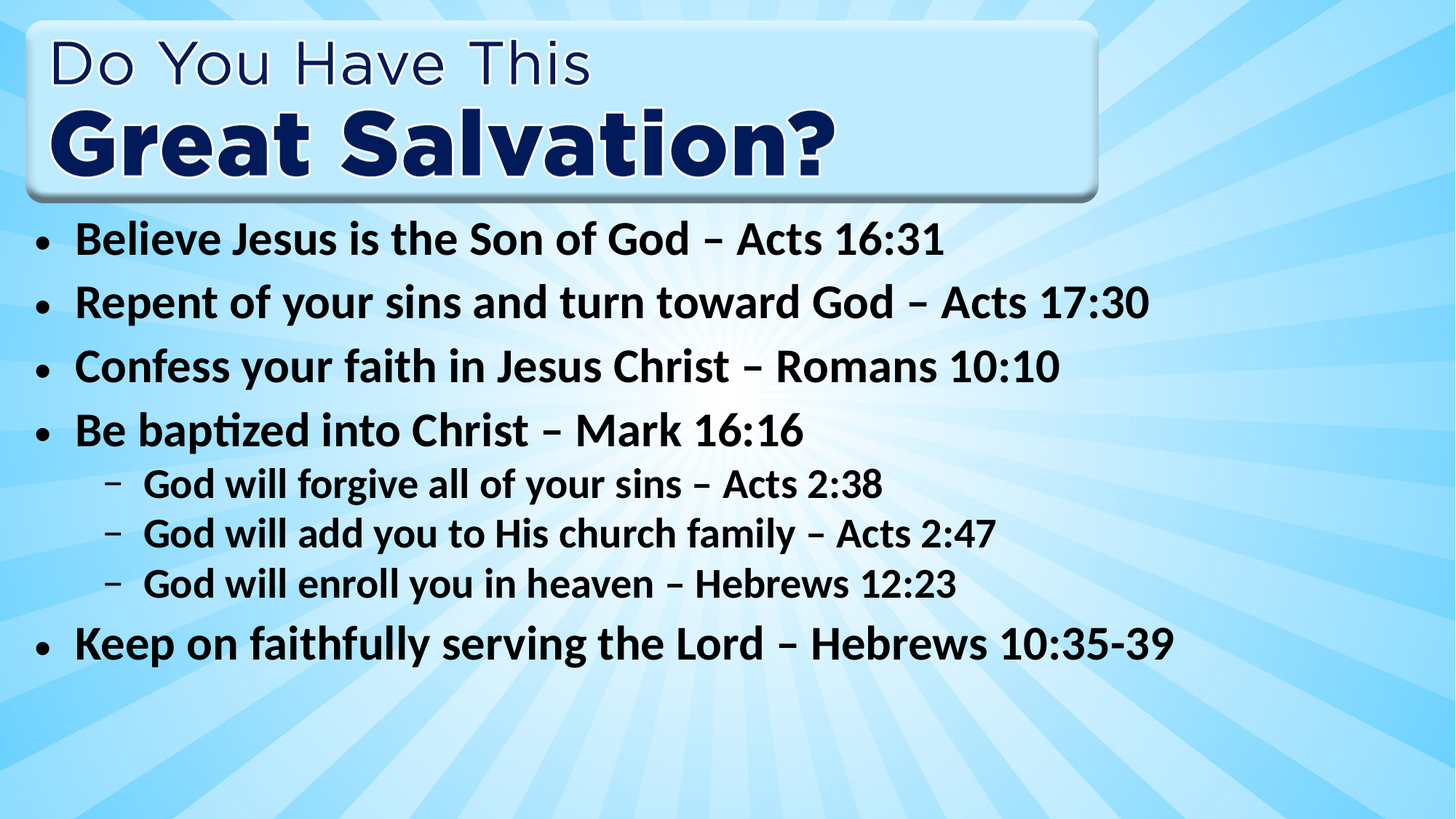

Believe Jesus is the Son of God – Acts 16:31
Repent of your sins and turn toward God – Acts 17:30
Confess your faith in Jesus Christ – Romans 10:10
Be baptized into Christ – Mark 16:16
God will forgive all of your sins – Acts 2:38
God will add you to His church family – Acts 2:47
God will enroll you in heaven – Hebrews 12:23
Keep on faithfully serving the Lord – Hebrews 10:35-39